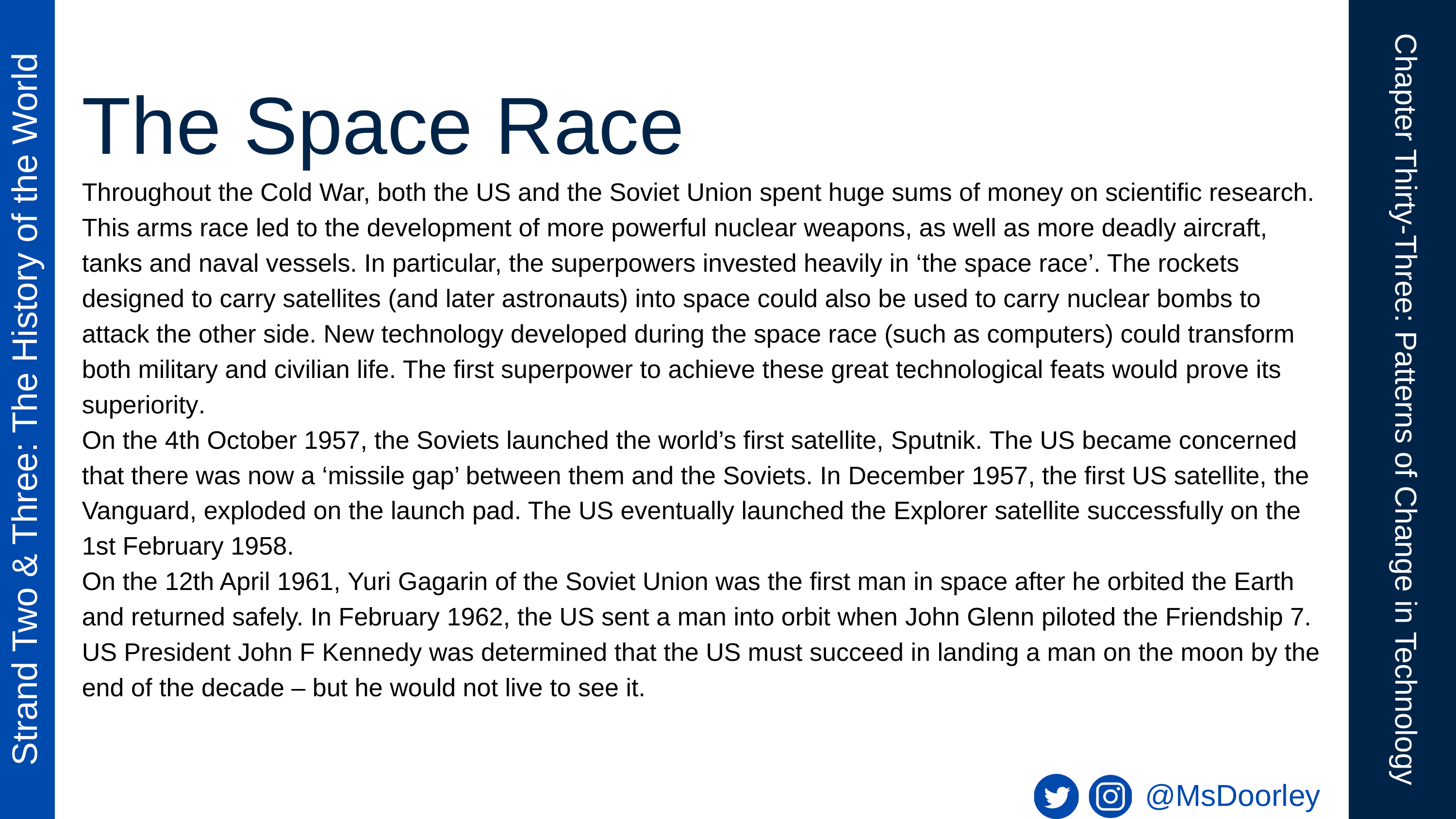

The Space Race
Throughout the Cold War, both the US and the Soviet Union spent huge sums of money on scientific research. This arms race led to the development of more powerful nuclear weapons, as well as more deadly aircraft, tanks and naval vessels. In particular, the superpowers invested heavily in ‘the space race’. The rockets designed to carry satellites (and later astronauts) into space could also be used to carry nuclear bombs to attack the other side. New technology developed during the space race (such as computers) could transform both military and civilian life. The first superpower to achieve these great technological feats would prove its superiority.
On the 4th October 1957, the Soviets launched the world’s first satellite, Sputnik. The US became concerned that there was now a ‘missile gap’ between them and the Soviets. In December 1957, the first US satellite, the Vanguard, exploded on the launch pad. The US eventually launched the Explorer satellite successfully on the 1st February 1958.
On the 12th April 1961, Yuri Gagarin of the Soviet Union was the first man in space after he orbited the Earth and returned safely. In February 1962, the US sent a man into orbit when John Glenn piloted the Friendship 7. US President John F Kennedy was determined that the US must succeed in landing a man on the moon by the end of the decade – but he would not live to see it.
Strand Two & Three: The History of the World
Chapter Thirty-Three: Patterns of Change in Technology

@MsDoorley